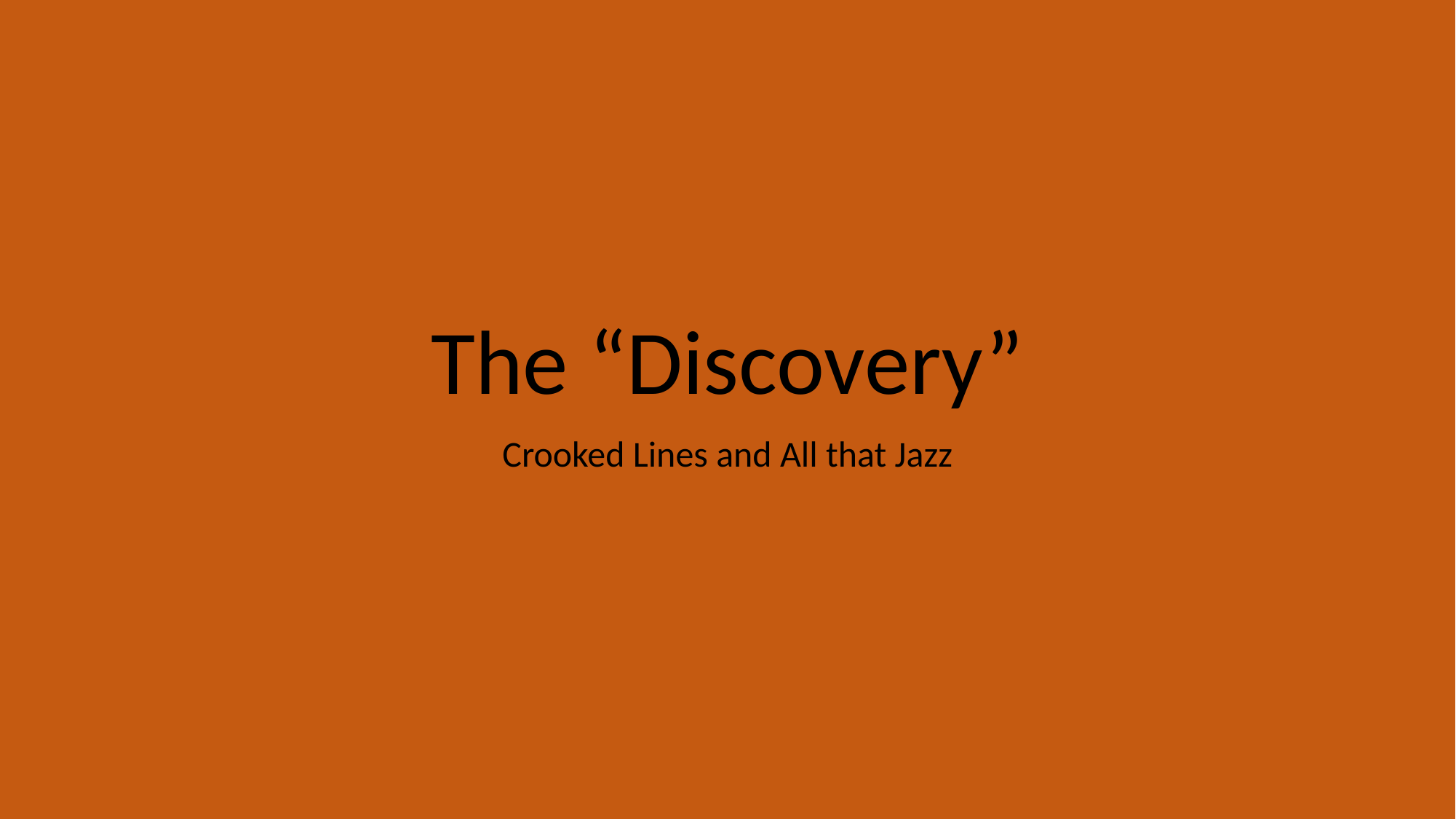

# The “Discovery”
Crooked Lines and All that Jazz